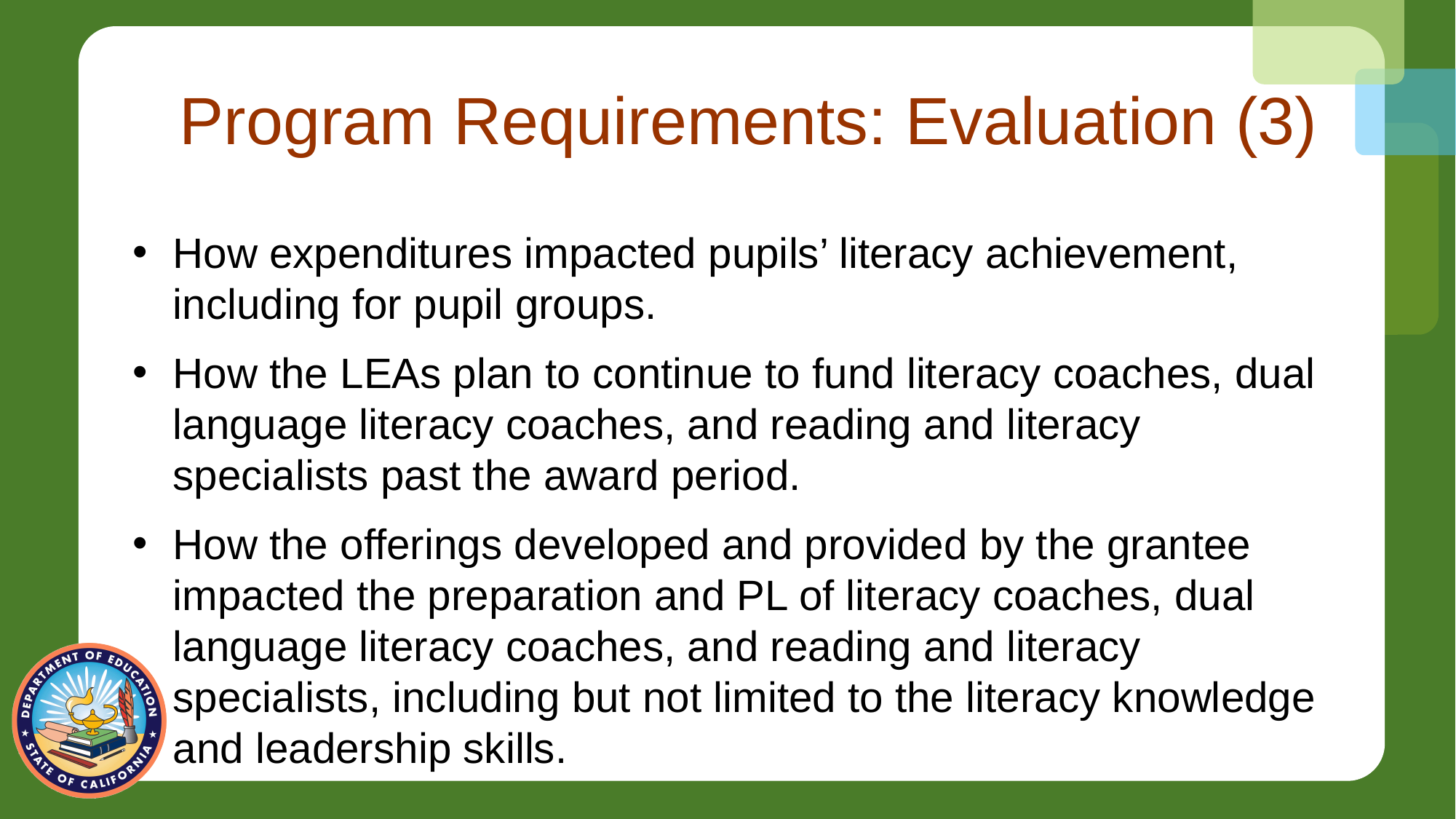

# Program Requirements: Evaluation (3)
How expenditures impacted pupils’ literacy achievement, including for pupil groups.
How the LEAs plan to continue to fund literacy coaches, dual language literacy coaches, and reading and literacy specialists past the award period.
How the offerings developed and provided by the grantee impacted the preparation and PL of literacy coaches, dual language literacy coaches, and reading and literacy specialists, including but not limited to the literacy knowledge and leadership skills.